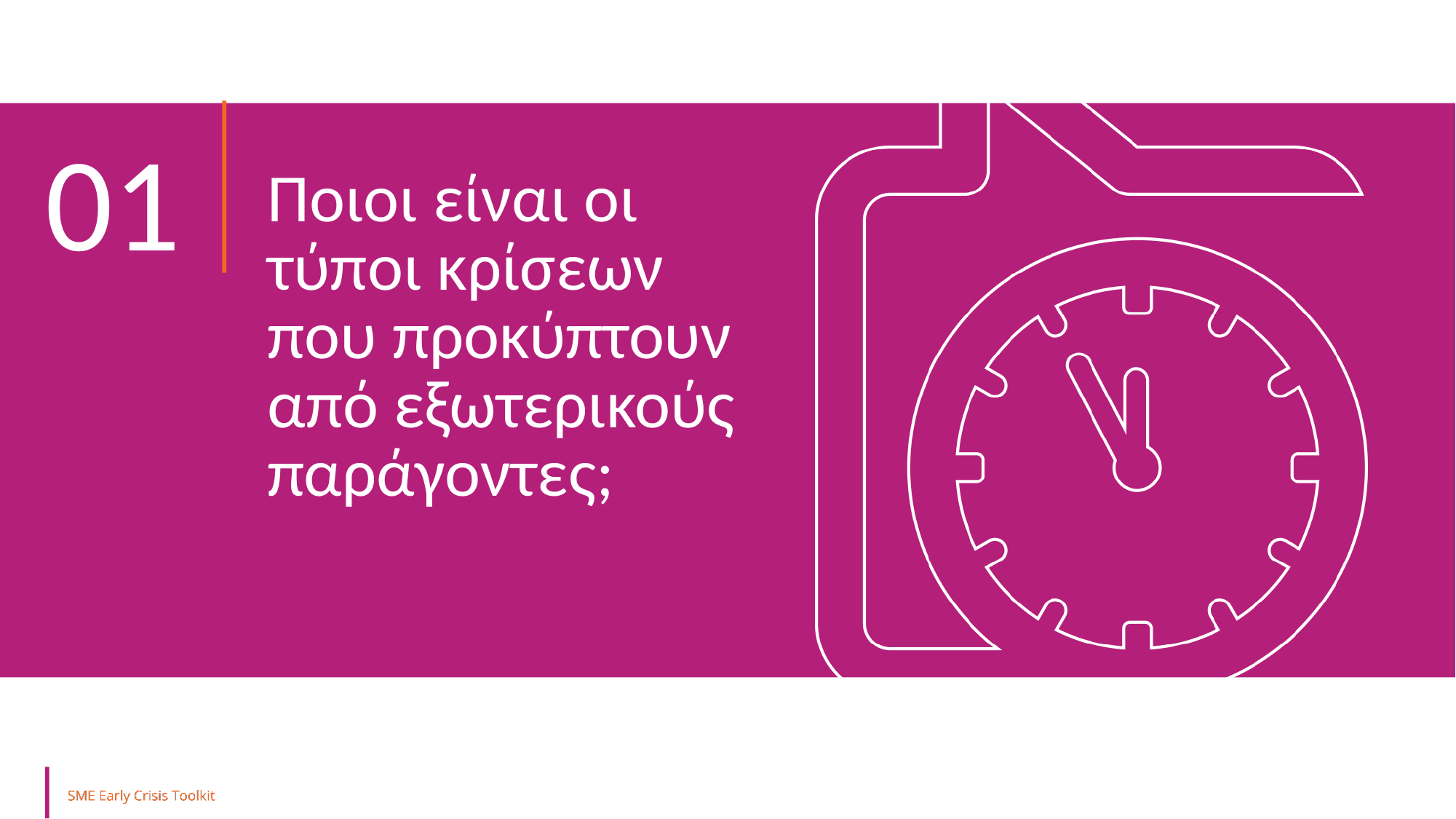

01
Ποιοι είναι οι τύποι κρίσεων που προκύπτουν από εξωτερικούς παράγοντες;